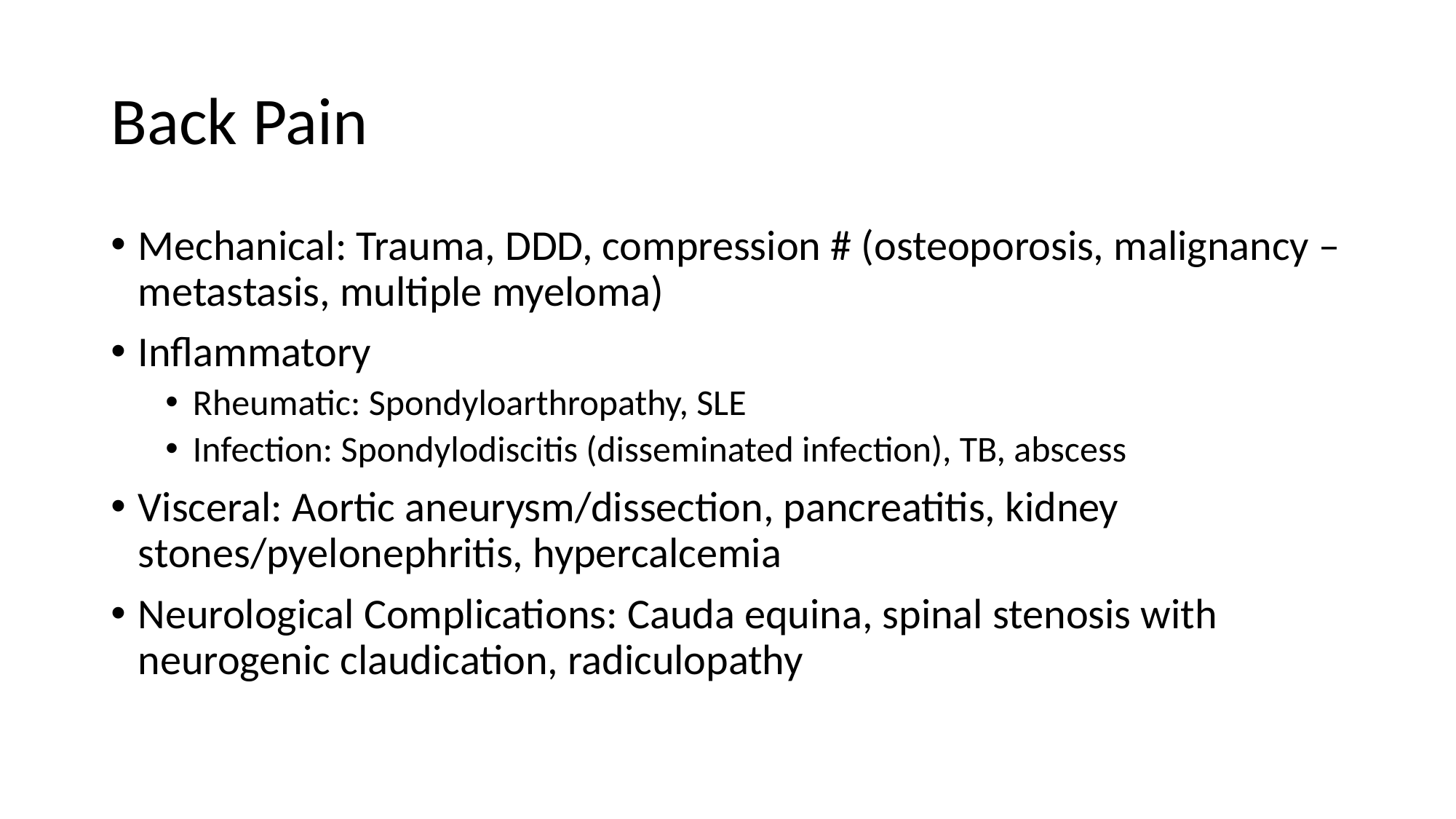

# Back Pain
Mechanical: Trauma, DDD, compression # (osteoporosis, malignancy – metastasis, multiple myeloma)
Inflammatory
Rheumatic: Spondyloarthropathy, SLE
Infection: Spondylodiscitis (disseminated infection), TB, abscess
Visceral: Aortic aneurysm/dissection, pancreatitis, kidney stones/pyelonephritis, hypercalcemia
Neurological Complications: Cauda equina, spinal stenosis with neurogenic claudication, radiculopathy